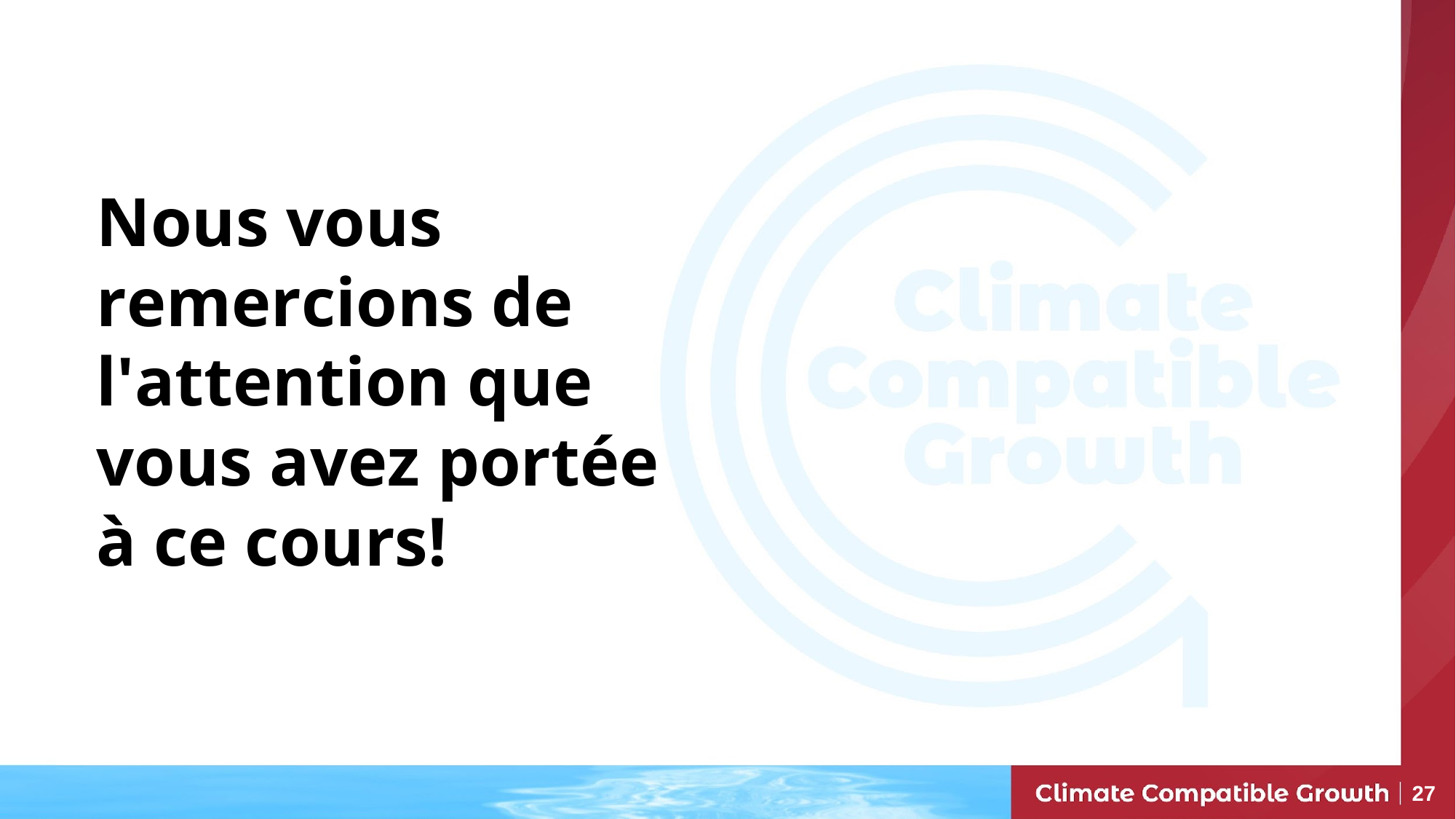

Nous vous remercions de l'attention que vous avez portée à ce cours!